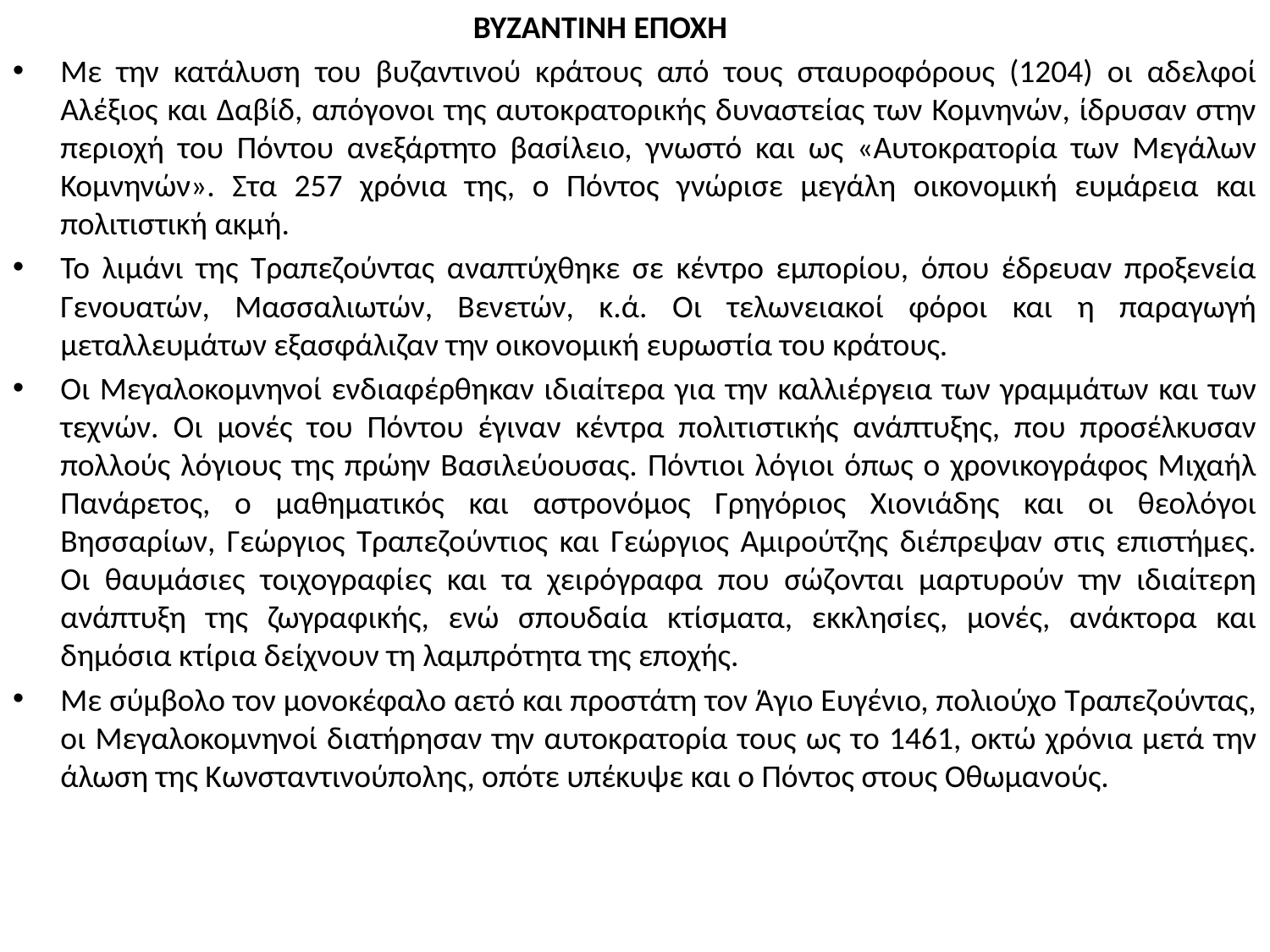

ΒΥΖΑΝΤΙΝΗ ΕΠΟΧΗ
Με την κατάλυση του βυζαντινού κράτους από τους σταυροφόρους (1204) οι αδελφοί Αλέξιος και Δαβίδ, απόγονοι της αυτοκρατορικής δυναστείας των Κομνηνών, ίδρυσαν στην περιοχή του Πόντου ανεξάρτητο βασίλειο, γνωστό και ως «Αυτοκρατορία των Μεγάλων Κομνηνών». Στα 257 χρόνια της, ο Πόντος γνώρισε μεγάλη οικονομική ευμάρεια και πολιτιστική ακμή.
Το λιμάνι της Τραπεζούντας αναπτύχθηκε σε κέντρο εμπορίου, όπου έδρευαν προξενεία Γενουατών, Μασσαλιωτών, Βενετών, κ.ά. Οι τελωνειακοί φόροι και η παραγωγή μεταλλευμάτων εξασφάλιζαν την οικονομική ευρωστία του κράτους.
Οι Μεγαλοκομνηνοί ενδιαφέρθηκαν ιδιαίτερα για την καλλιέργεια των γραμμάτων και των τεχνών. Οι μονές του Πόντου έγιναν κέντρα πολιτιστικής ανάπτυξης, που προσέλκυσαν πολλούς λόγιους της πρώην Βασιλεύουσας. Πόντιοι λόγιοι όπως ο χρονικογράφος Μιχαήλ Πανάρετος, ο μαθηματικός και αστρονόμος Γρηγόριος Χιονιάδης και οι θεολόγοι Βησσαρίων, Γεώργιος Τραπεζούντιος και Γεώργιος Αμιρούτζης διέπρεψαν στις επιστήμες. Οι θαυμάσιες τοιχογραφίες και τα χειρόγραφα που σώζονται μαρτυρούν την ιδιαίτερη ανάπτυξη της ζωγραφικής, ενώ σπουδαία κτίσματα, εκκλησίες, μονές, ανάκτορα και δημόσια κτίρια δείχνουν τη λαμπρότητα της εποχής.
Με σύμβολο τον μονοκέφαλο αετό και προστάτη τον Άγιο Ευγένιο, πολιούχο Τραπεζούντας, οι Μεγαλοκομνηνοί διατήρησαν την αυτοκρατορία τους ως το 1461, οκτώ χρόνια μετά την άλωση της Κωνσταντινούπολης, οπότε υπέκυψε και ο Πόντος στους Οθωμανούς.